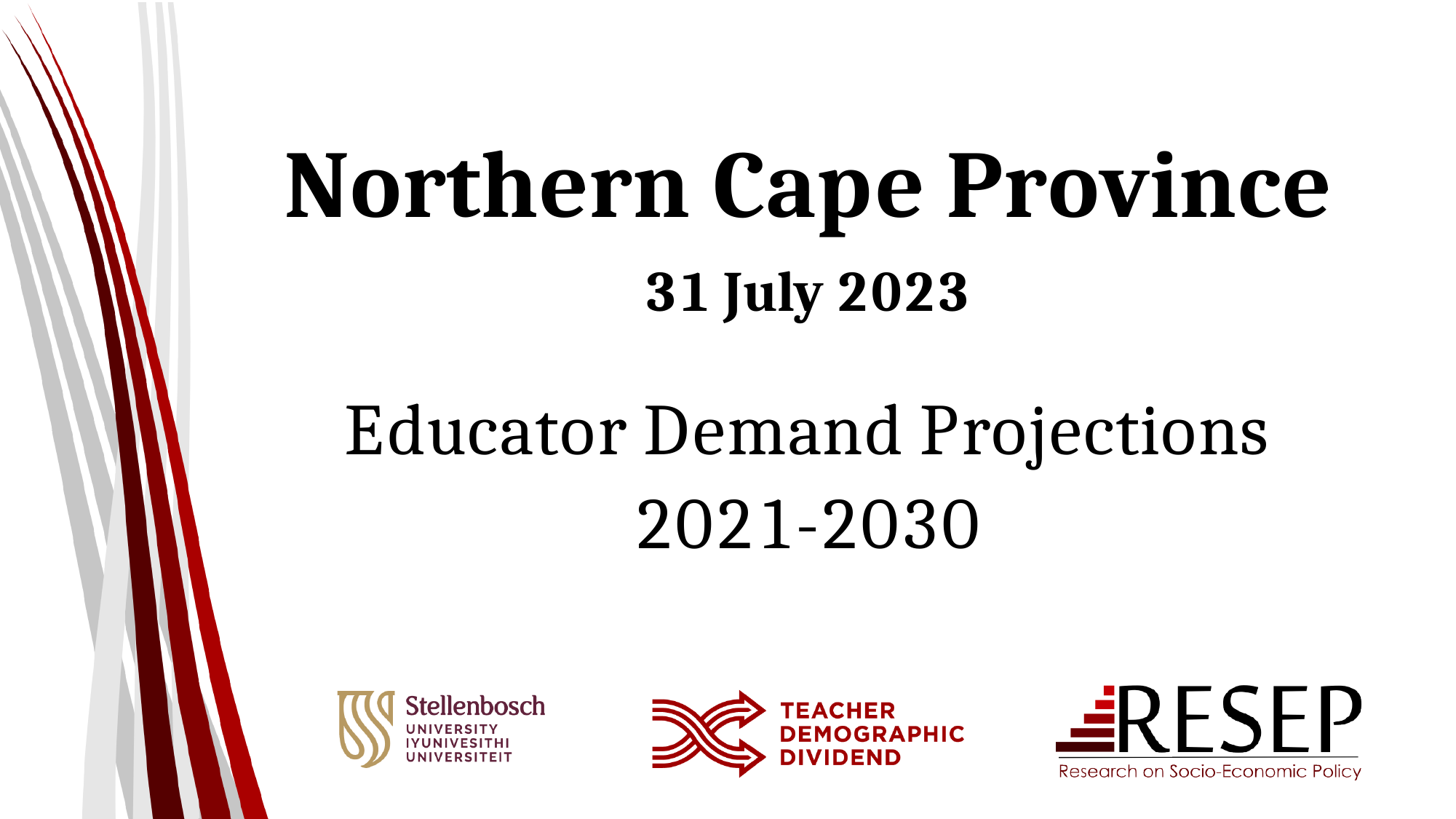

# Northern Cape Province 31 July 2023
Educator Demand Projections
2021-2030